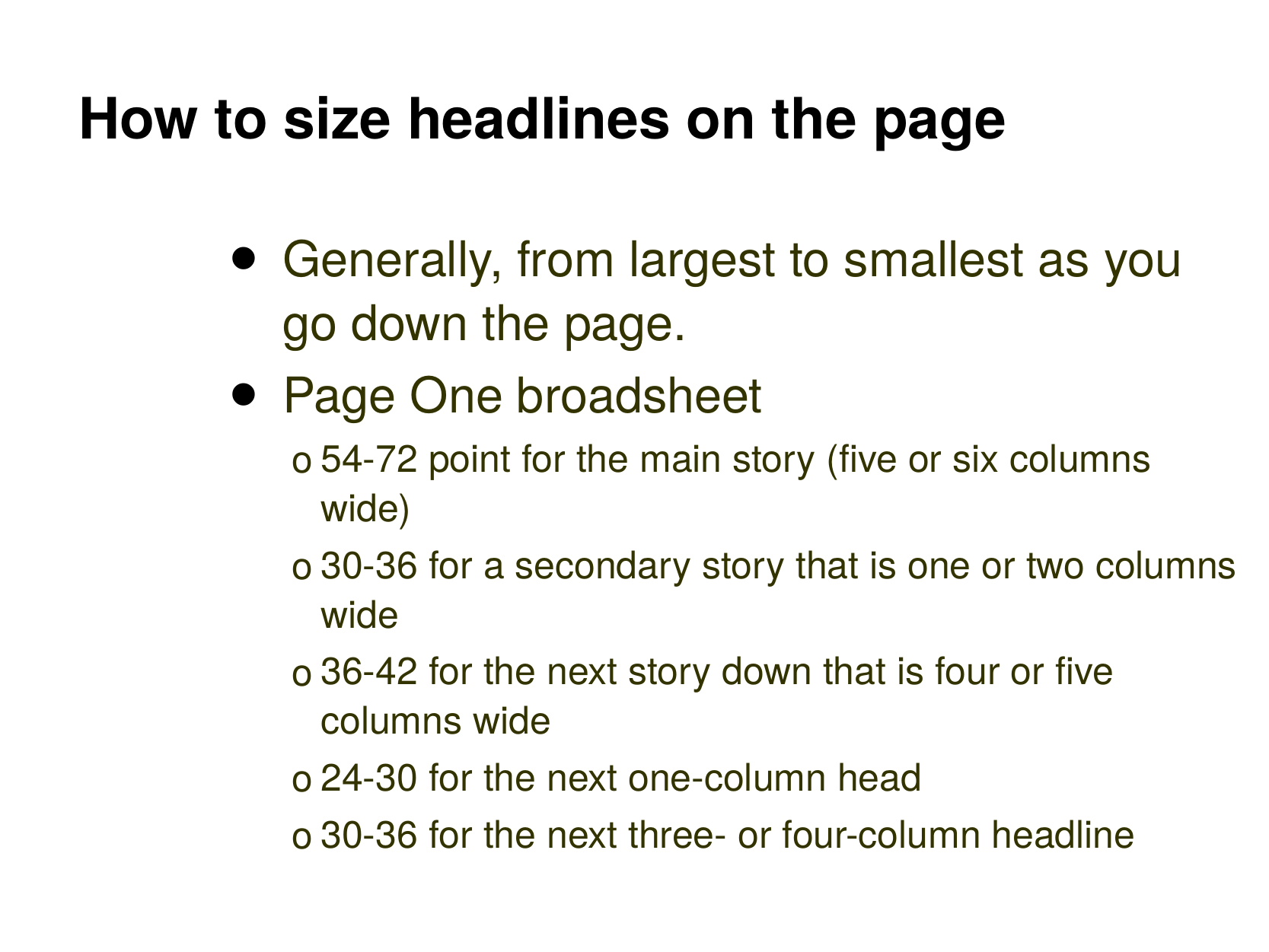

# How to size headlines on the page
Generally, from largest to smallest as you go down the page.
Page One broadsheet
54-72 point for the main story (five or six columns wide)
30-36 for a secondary story that is one or two columns wide
36-42 for the next story down that is four or five columns wide
24-30 for the next one-column head
30-36 for the next three- or four-column headline